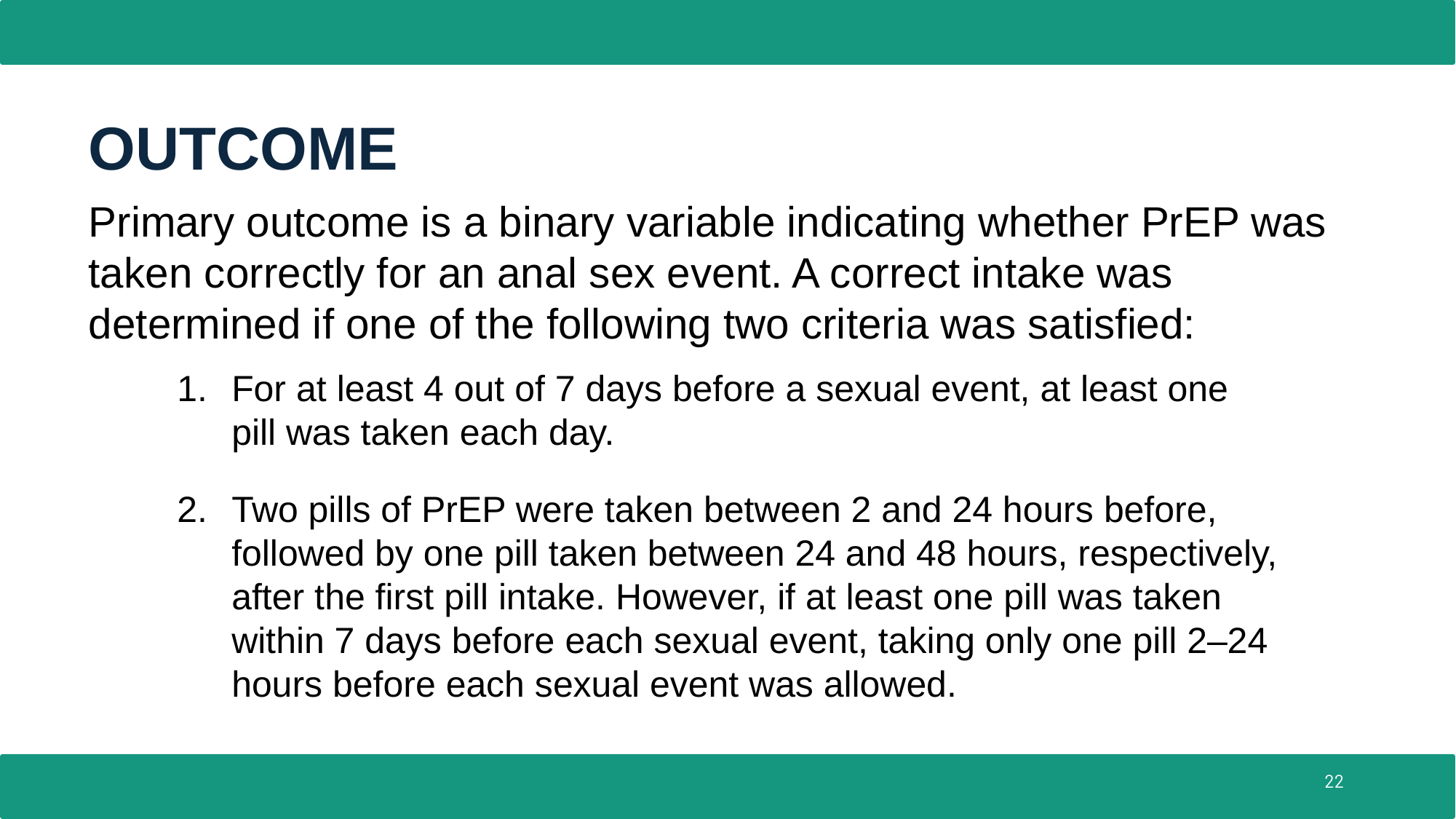

OUTCOME
Primary outcome is a binary variable indicating whether PrEP was taken correctly for an anal sex event. A correct intake was determined if one of the following two criteria was satisfied:
For at least 4 out of 7 days before a sexual event, at least one pill was taken each day.
Two pills of PrEP were taken between 2 and 24 hours before, followed by one pill taken between 24 and 48 hours, respectively, after the first pill intake. However, if at least one pill was taken within 7 days before each sexual event, taking only one pill 2–24 hours before each sexual event was allowed.

22